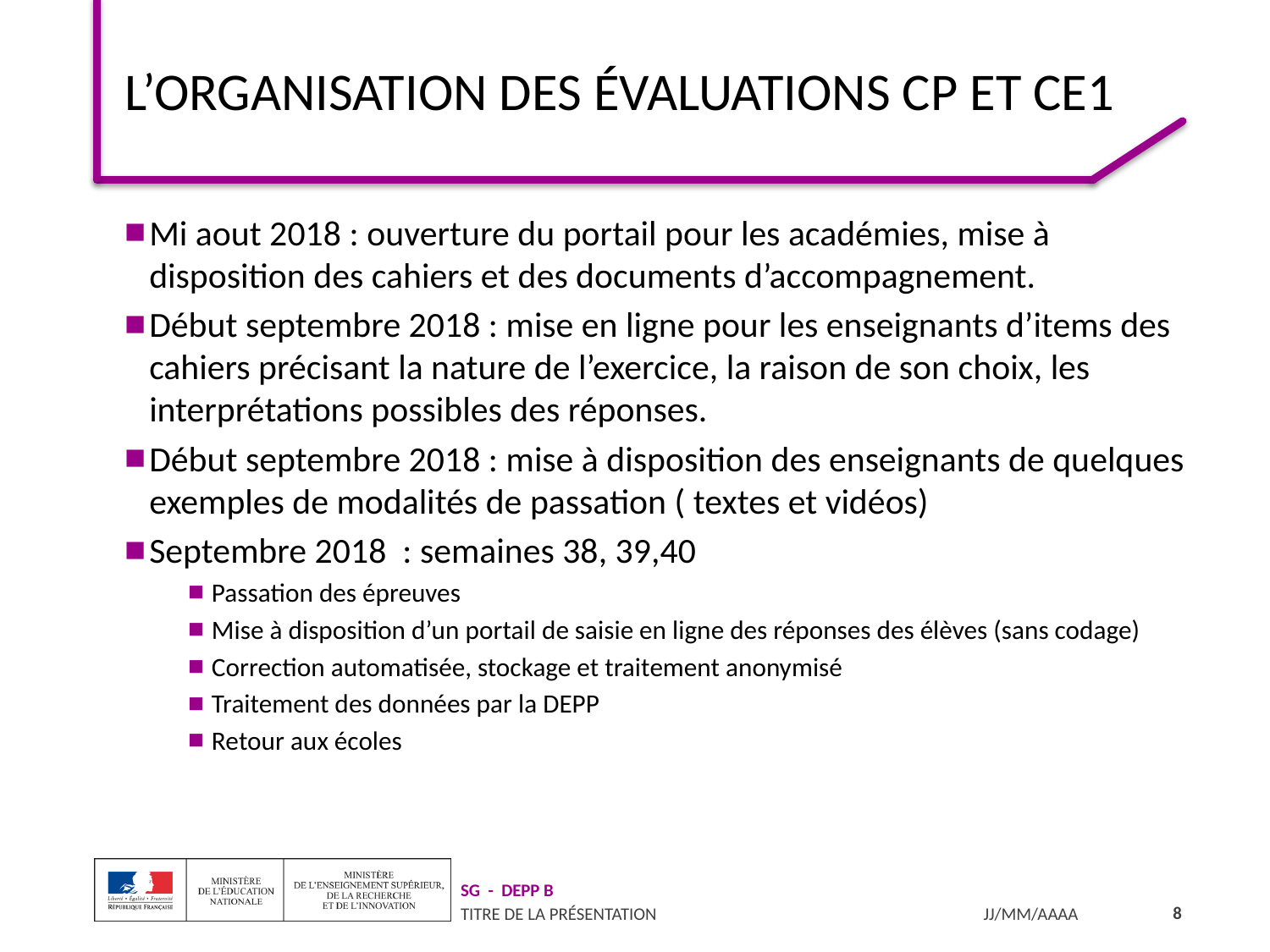

# L’organisation des évaluations CP et CE1
Mi aout 2018 : ouverture du portail pour les académies, mise à disposition des cahiers et des documents d’accompagnement.
Début septembre 2018 : mise en ligne pour les enseignants d’items des cahiers précisant la nature de l’exercice, la raison de son choix, les interprétations possibles des réponses.
Début septembre 2018 : mise à disposition des enseignants de quelques exemples de modalités de passation ( textes et vidéos)
Septembre 2018  : semaines 38, 39,40
Passation des épreuves
Mise à disposition d’un portail de saisie en ligne des réponses des élèves (sans codage)
Correction automatisée, stockage et traitement anonymisé
Traitement des données par la DEPP
Retour aux écoles

8